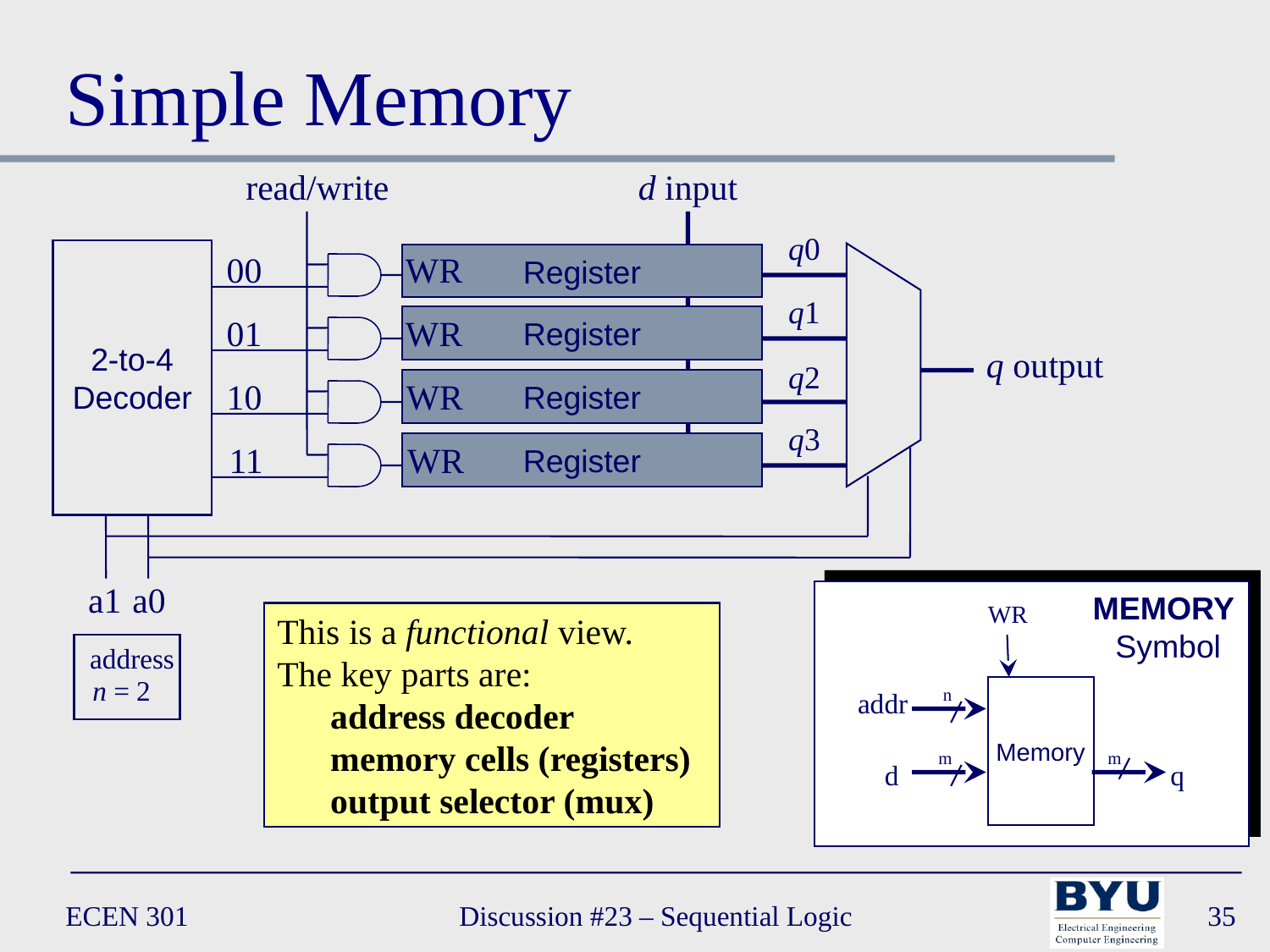

# Simple Memory
read/write
d input

q0
2-to-4
Decoder
00
WR
Register

q1

01
WR
Register

q output

q2
10
WR
Register

q3

11
WR
Register

a1
a0

MEMORY
 Symbol
WR

n
Memory

m
m
d
q

This is a functional view.
The key parts are:
      address decoder
      memory cells (registers)
      output selector (mux)
address

n = 2
addr
address
ECEN 301
Discussion #23 – Sequential Logic
35